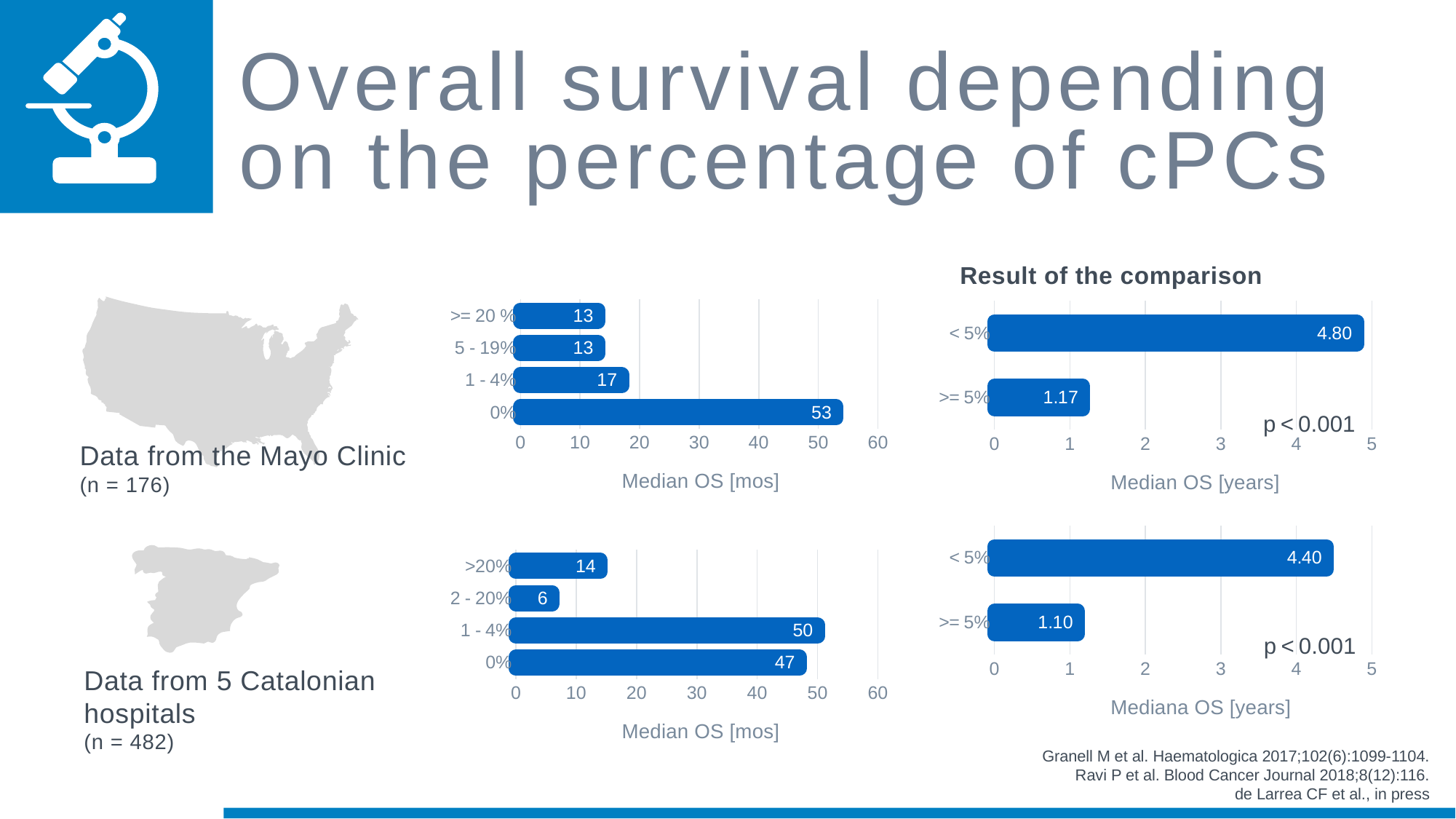

# Overall survival depending on the percentage of cPCs
Result of the comparison

### Chart

| Category | Series 1 |
|---|---|
| 0% | 53.0 |
| 1 - 4% | 17.0 |
| 5 - 19% | 13.0 |
| >= 20 % | 13.0 |

### Chart

| Category | Series 1 |
|---|---|
| >= 5% | 1.17 |
| < 5% | 4.8 |
p < 0.001
Data from the Mayo Clinic
(n = 176)

### Chart

| Category | Series 1 |
|---|---|
| >= 5% | 1.1 |
| < 5% | 4.4 |

### Chart

| Category | Series 1 |
|---|---|
| 0% | 47.0 |
| 1 - 4% | 50.0 |
| 2 - 20% | 6.0 |
| >20% | 14.0 |
p < 0.001
Data from 5 Catalonian
hospitals
(n = 482)
Granell M et al. Haematologica 2017;102(6):1099-1104.
Ravi P et al. Blood Cancer Journal 2018;8(12):116.
de Larrea CF et al., in press